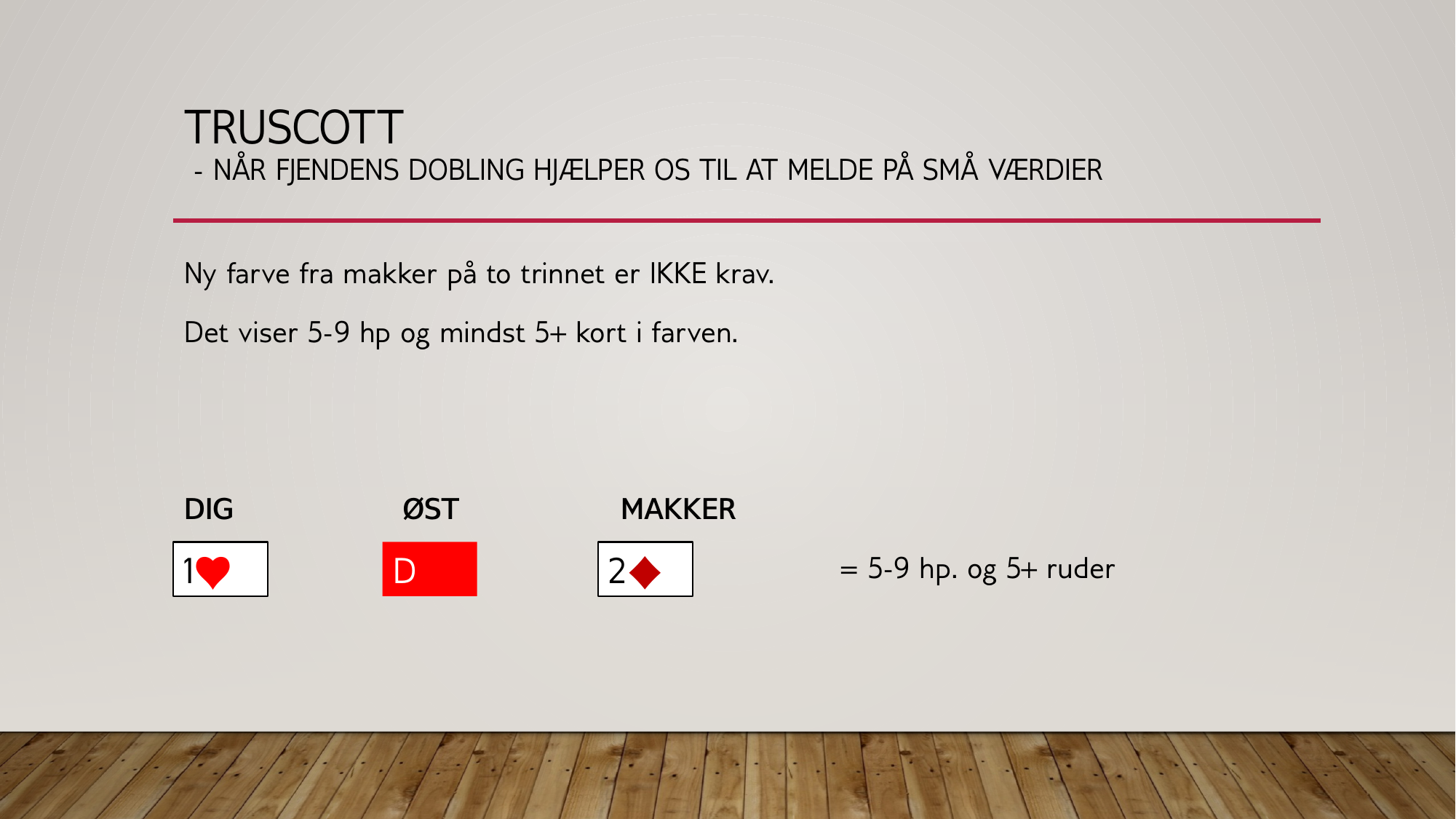

# Truscott - når fjendens dobling hjælper os til at melde på små værdier
Ny farve fra makker på to trinnet er IKKE krav.
Det viser 5-9 hp og mindst 5+ kort i farven.

DIG		ØST		MAKKER
						= 5-9 hp. og 5+ ruder

2♦︎
D
1♥︎